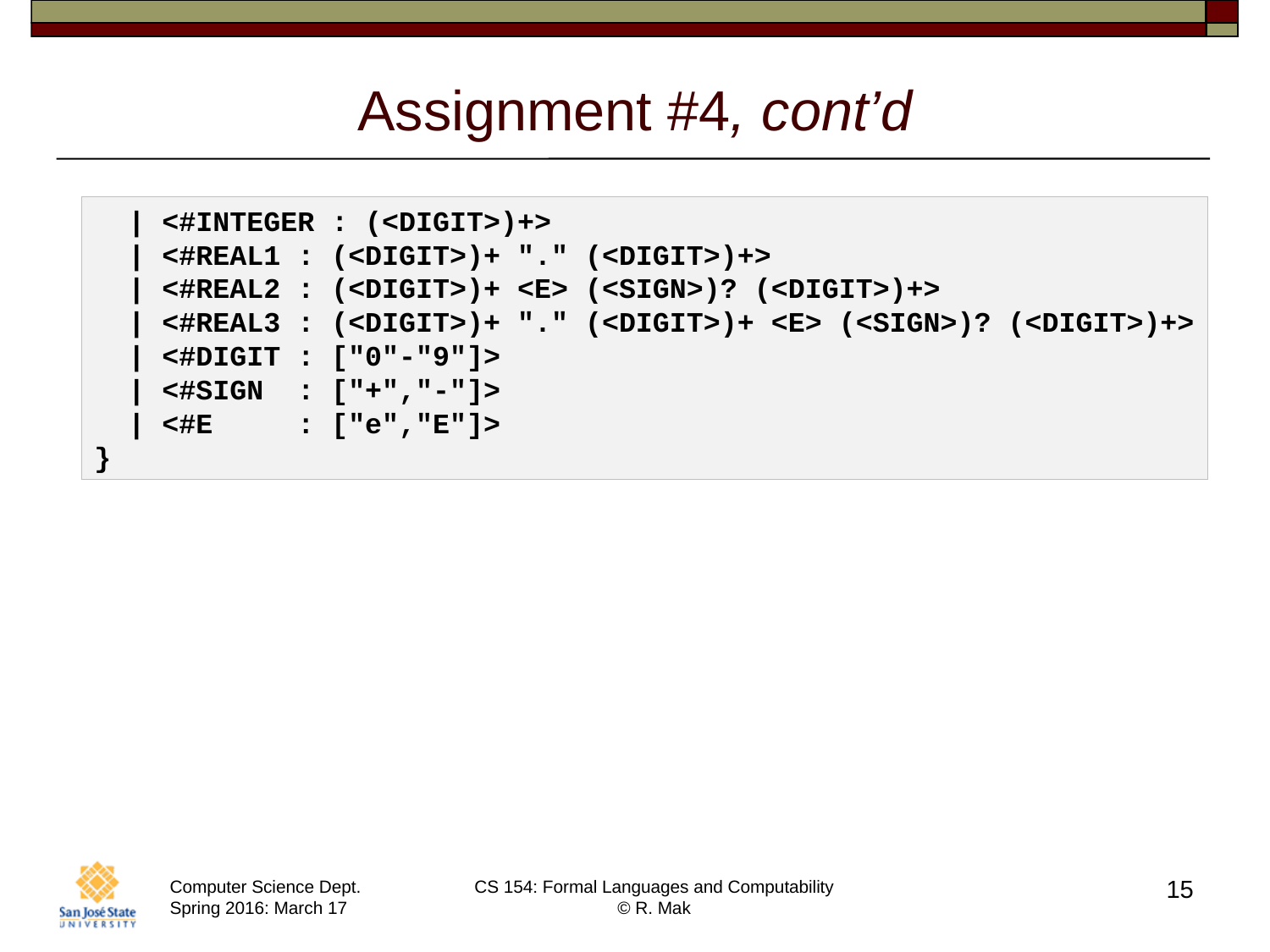

# Assignment #4, cont’d
  | <#INTEGER : (<DIGIT>)+>
  | <#REAL1 : (<DIGIT>)+ "." (<DIGIT>)+>
  | <#REAL2 : (<DIGIT>)+ <E> (<SIGN>)? (<DIGIT>)+>
  | <#REAL3 : (<DIGIT>)+ "." (<DIGIT>)+ <E> (<SIGN>)? (<DIGIT>)+>
  | <#DIGIT : ["0"-"9"]>
  | <#SIGN  : ["+","-"]>
  | <#E     : ["e","E"]>
}
15